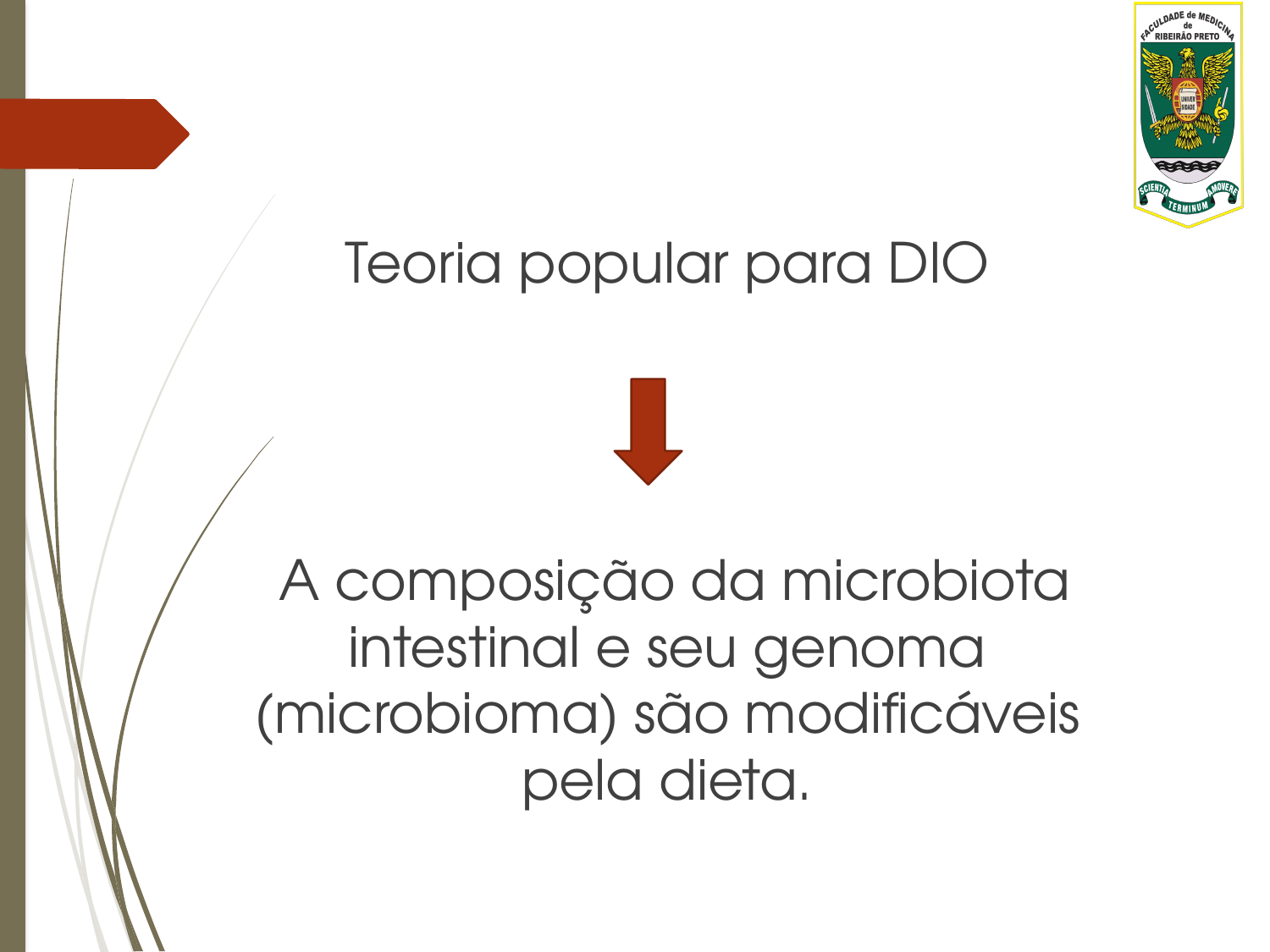

Teoria popular para DIO

 A composição da microbiota intestinal e seu genoma (microbioma) são modificáveis pela dieta.